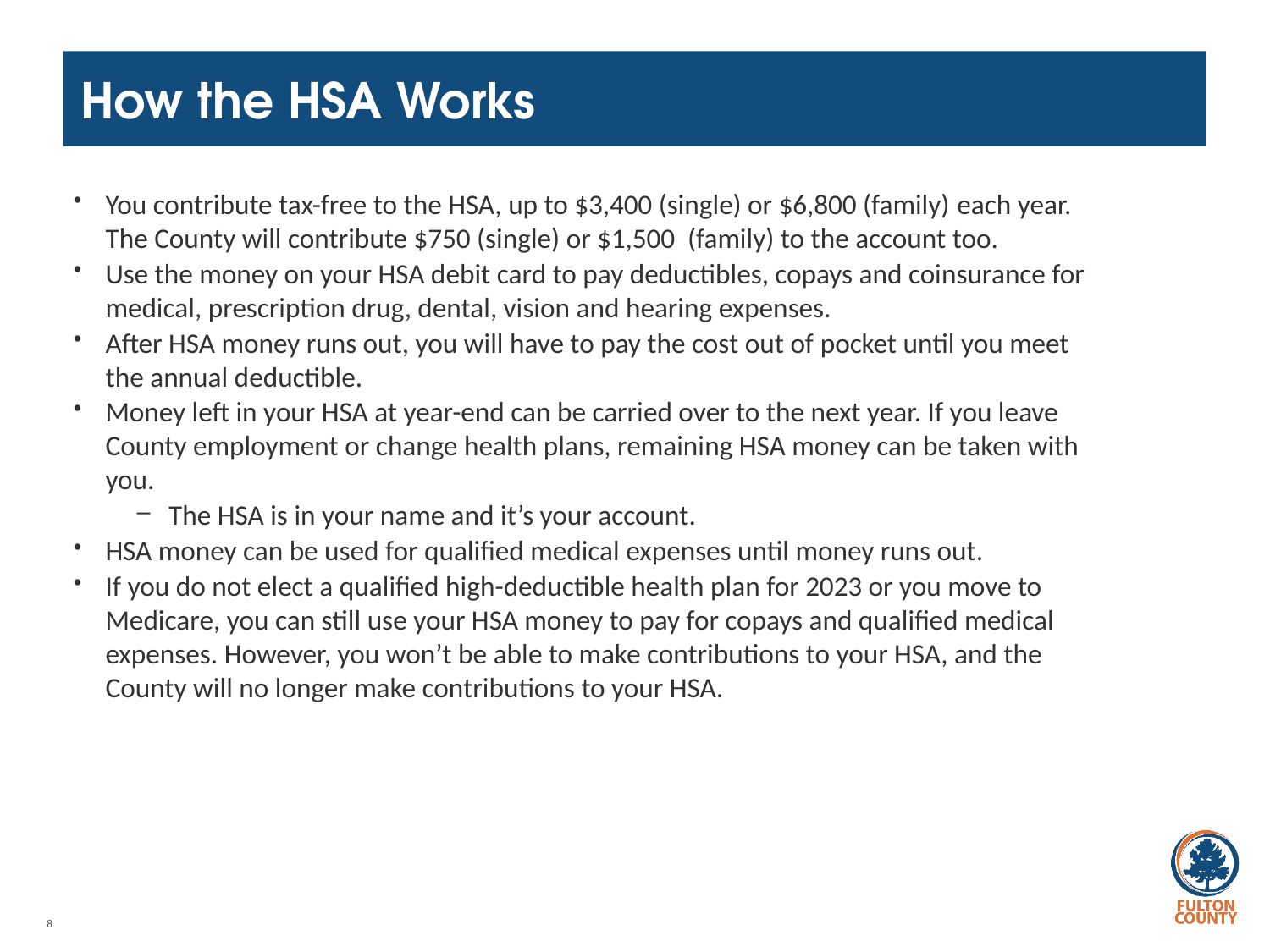

# How the HSA Works
You contribute tax-free to the HSA, up to $3,400 (single) or $6,800 (family) each year. The County will contribute $750 (single) or $1,500  (family) to the account too.
Use the money on your HSA debit card to pay deductibles, copays and coinsurance for medical, prescription drug, dental, vision and hearing expenses.
After HSA money runs out, you will have to pay the cost out of pocket until you meet the annual deductible.
Money left in your HSA at year-end can be carried over to the next year. If you leave County employment or change health plans, remaining HSA money can be taken with you.
The HSA is in your name and it’s your account.
HSA money can be used for qualified medical expenses until money runs out.
If you do not elect a qualified high-deductible health plan for 2023 or you move to Medicare, you can still use your HSA money to pay for copays and qualified medical expenses. However, you won’t be able to make contributions to your HSA, and the County will no longer make contributions to your HSA.